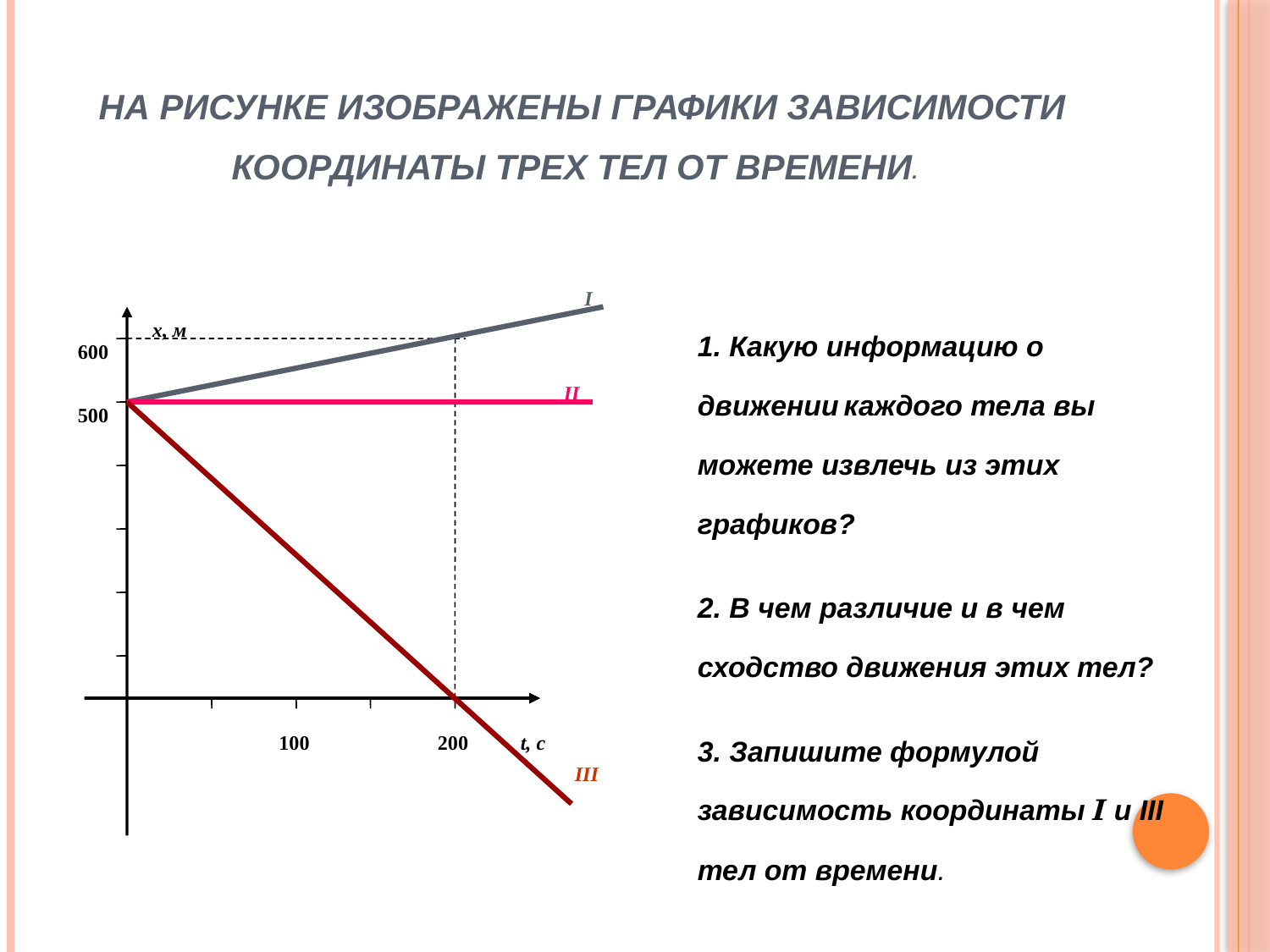

# На рисунке изображены графики зависимости координаты трех тел от времени.
I

x, м
1. Какую информацию о движении каждого тела вы можете извлечь из этих графиков?
2. В чем различие и в чем сходство движения этих тел?
3. Запишите формулой зависимость координаты I и III тел от времени.
600

II
500

100
200
t, c
III